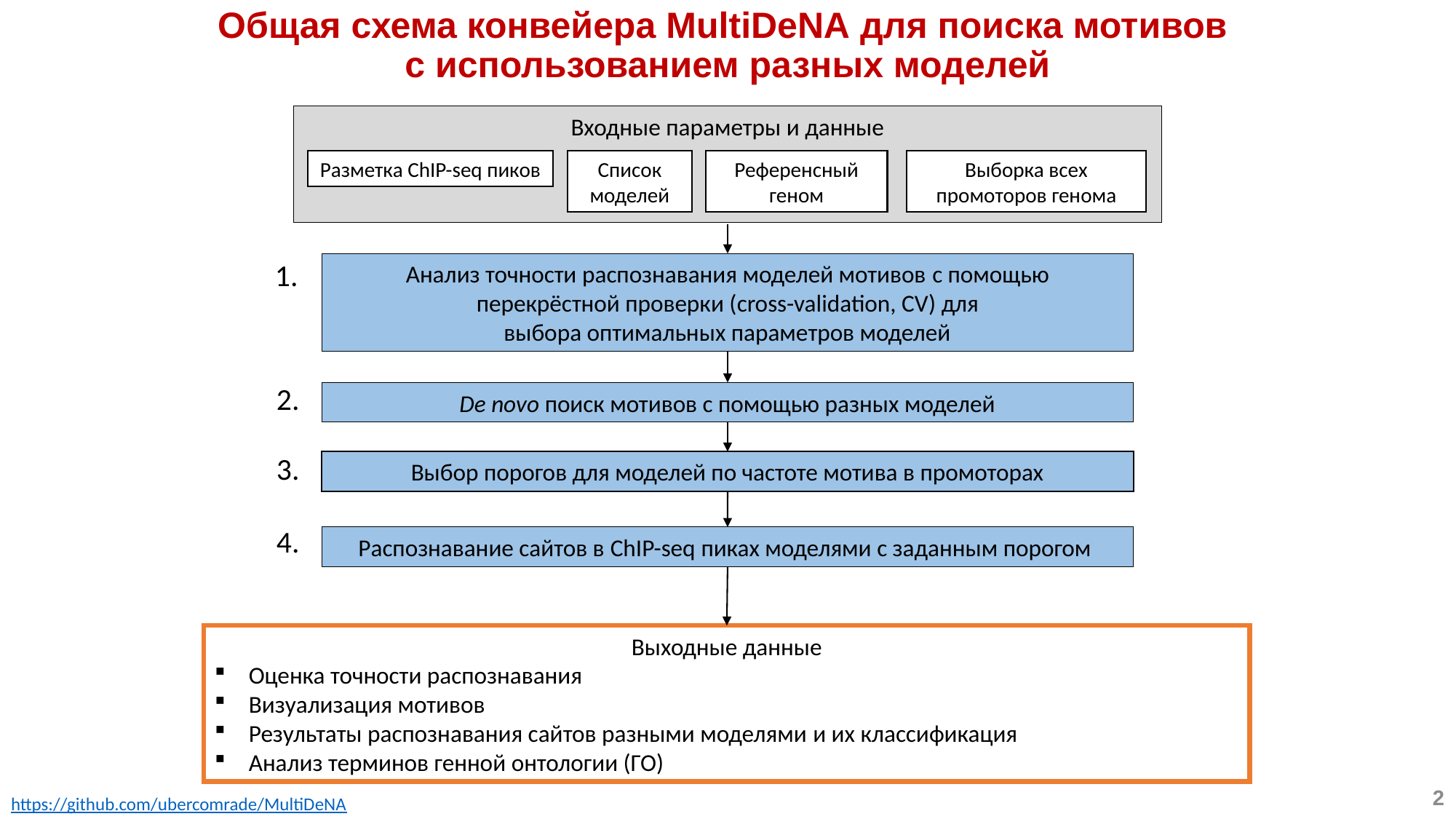

# Общая схема конвейера MultiDeNA для поиска мотивов с использованием разных моделей
Входные параметры и данные

Разметка ChIP-seq пиков
Список моделей
Референсный геном
Выборка всех промоторов генома
1.
Анализ точности распознавания моделей мотивов с помощью перекрёстной проверки (cross-validation, CV) для
выбора оптимальных параметров моделей
2.
De novo поиск мотивов с помощью разных моделей
3.
Выбор порогов для моделей по частоте мотива в промоторах
4.
Распознавание сайтов в ChIP-seq пиках моделями с заданным порогом
Выходные данные
Оценка точности распознавания
Визуализация мотивов
Результаты распознавания сайтов разными моделями и их классификация
Анализ терминов генной онтологии (ГО)
2
https://github.com/ubercomrade/MultiDeNA